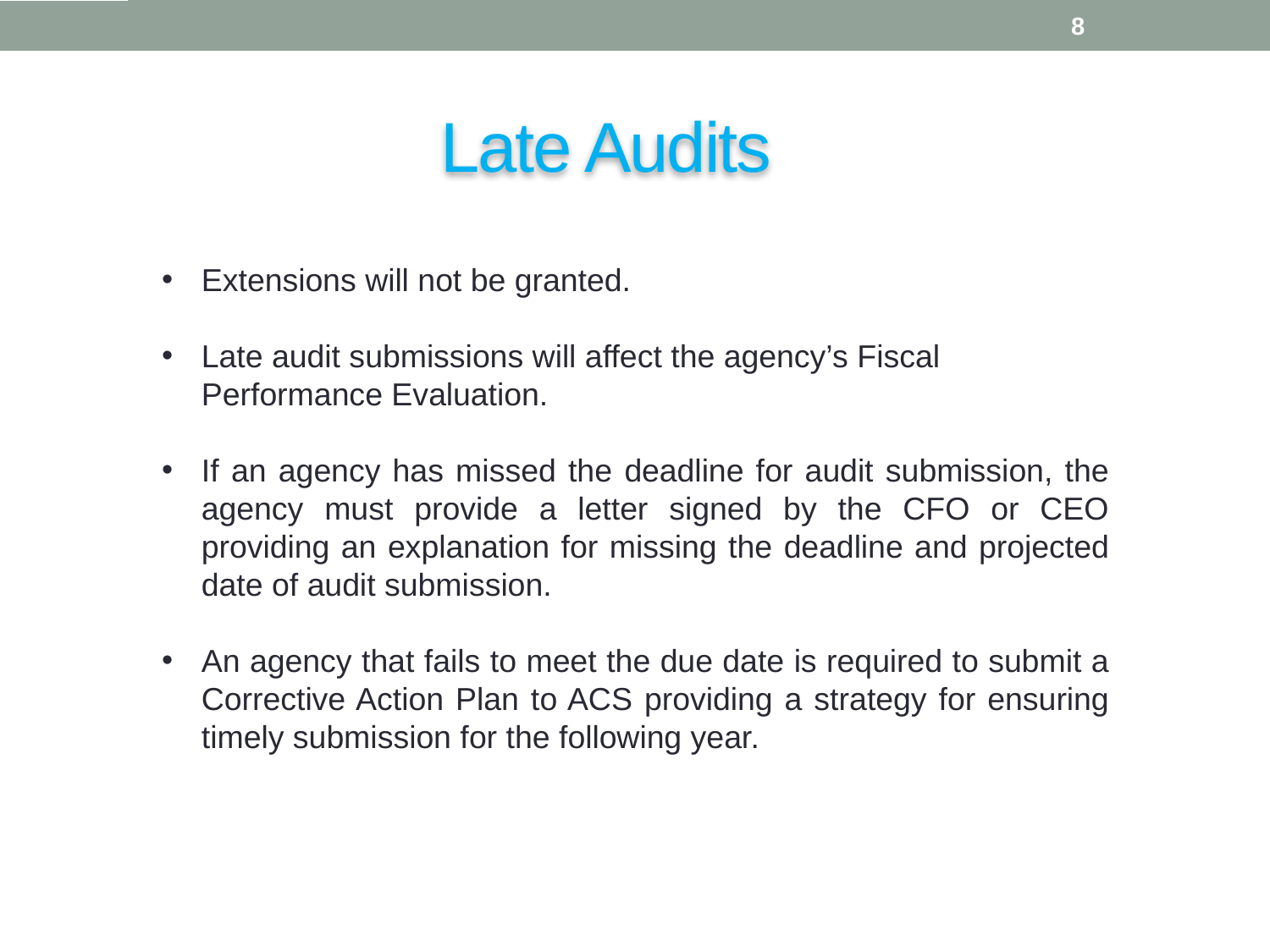

8
Late Audits

Extensions will not be granted.

Late audit submissions will affect the agency’s Fiscal Performance Evaluation.

If an agency has missed the deadline for audit submission, the agency must provide a letter signed by the CFO or CEO providing an explanation for missing the deadline and projected date of audit submission.

An agency that fails to meet the due date is required to submit a Corrective Action Plan to ACS providing a strategy for ensuring timely submission for the following year.